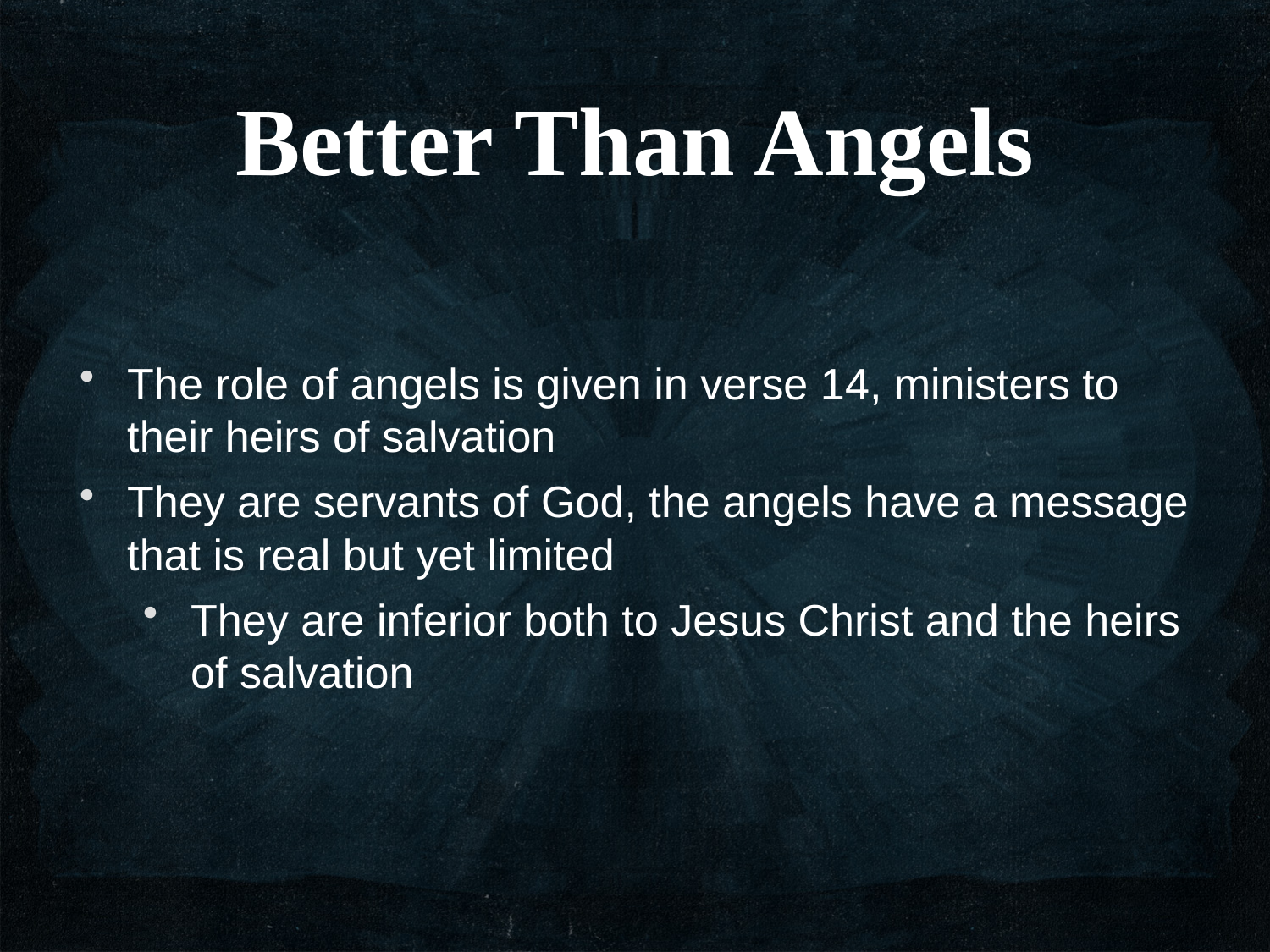

Better Than Angels
The role of angels is given in verse 14, ministers to their heirs of salvation
They are servants of God, the angels have a message that is real but yet limited
They are inferior both to Jesus Christ and the heirs of salvation